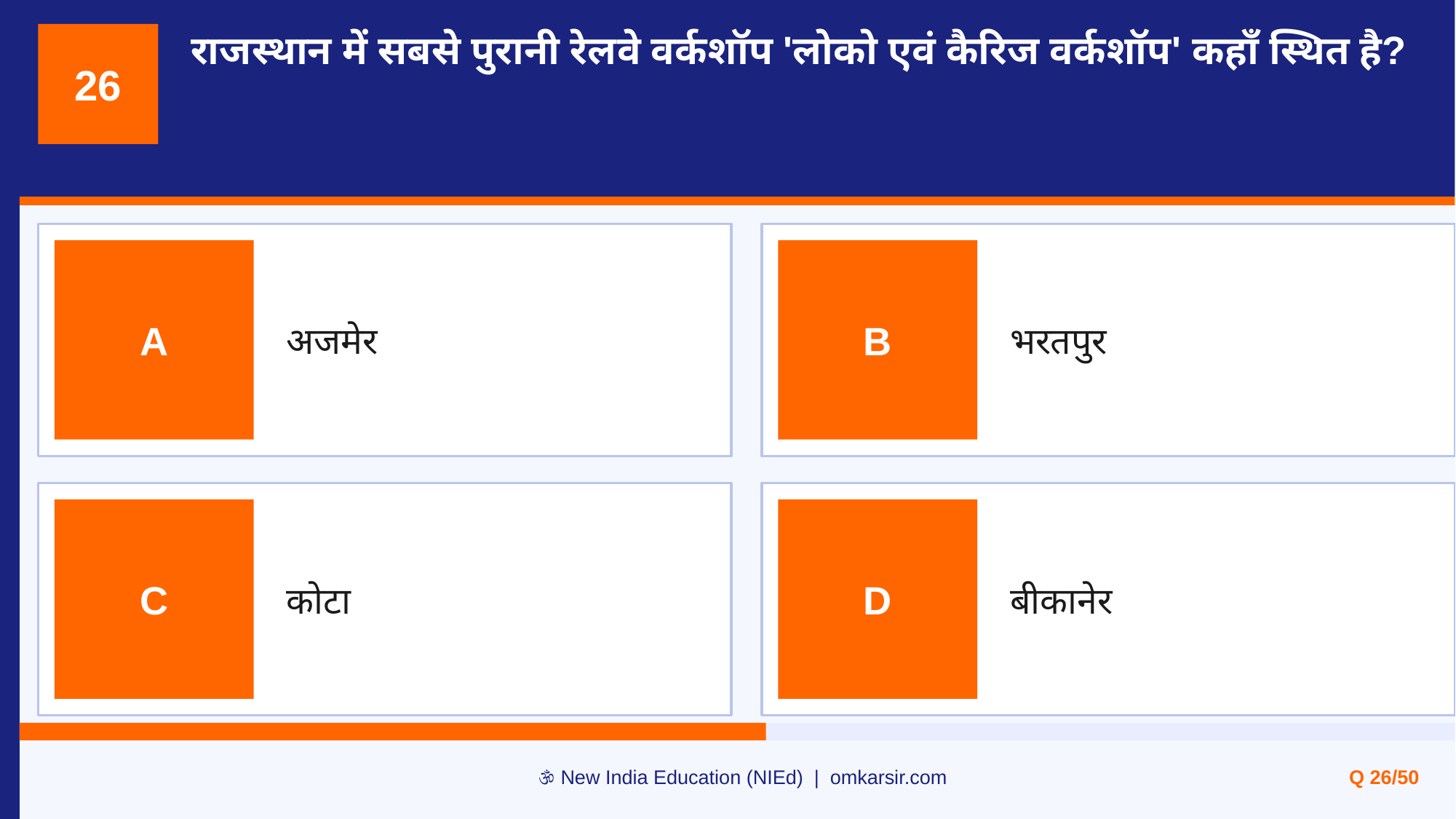

राजस्थान में सबसे पुरानी रेलवे वर्कशॉप 'लोको एवं कैरिज वर्कशॉप' कहाँ स्थित है?
26

अजमेर
भरतपुर
A
B

कोटा
बीकानेर
C
D

🕉️ New India Education (NIEd)  |  omkarsir.com
Q 26/50